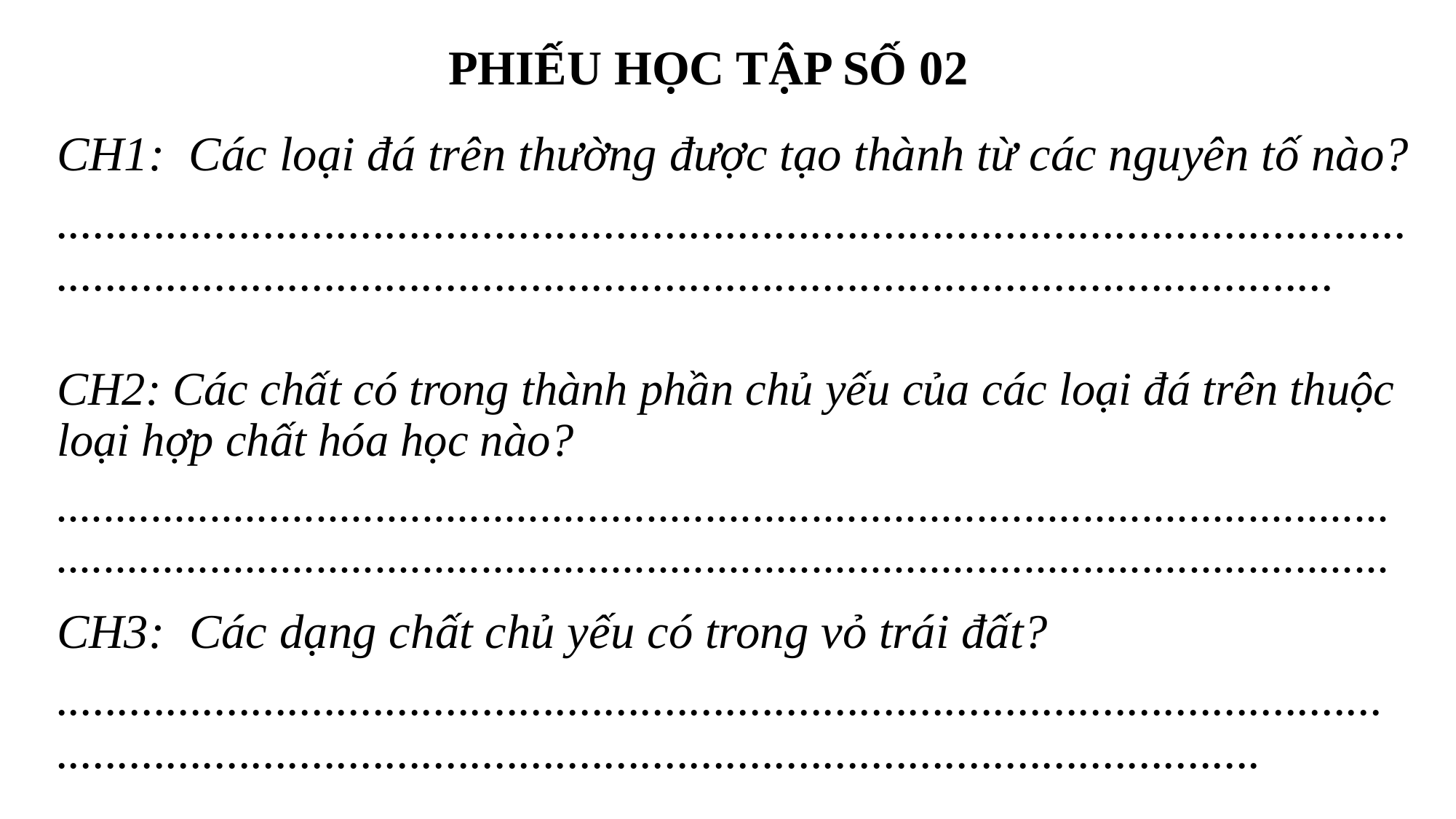

PHIẾU HỌC TẬP SỐ 02
CH1:  Các loại đá trên thường được tạo thành từ các nguyên tố nào?
........................................................................................................................................................................................................................

CH2: Các chất có trong thành phần chủ yếu của các loại đá trên thuộc loại hợp chất hóa học nào?
..................................................................................................................................................................................................................................
CH3:  Các dạng chất chủ yếu có trong vỏ trái đất?
................................................................................................................................................................................................................